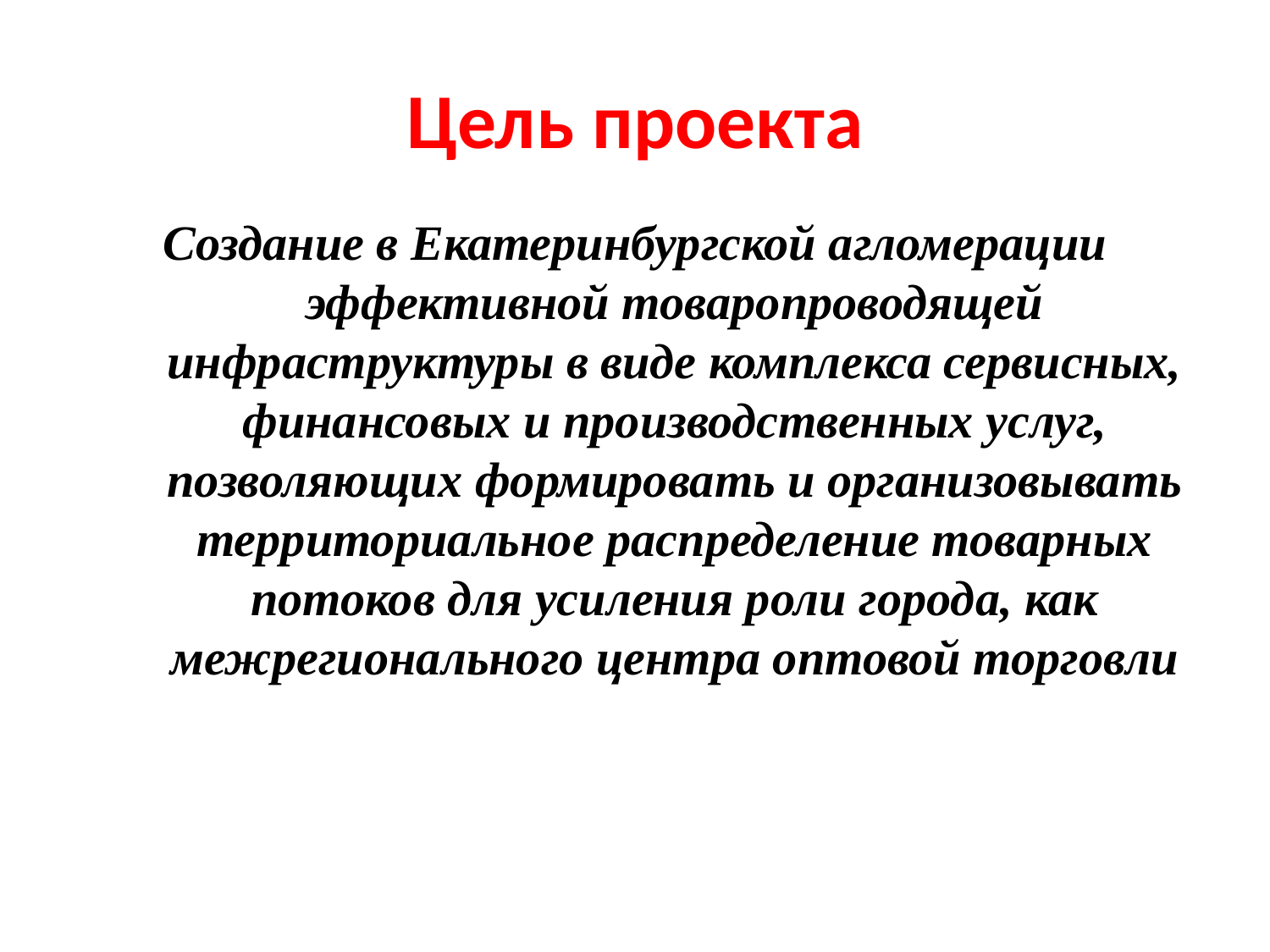

# Цель проекта
Создание в Екатеринбургской агломерации эффективной товаропроводящей инфраструктуры в виде комплекса сервисных, финансовых и производственных услуг, позволяющих формировать и организовывать территориальное распределение товарных потоков для усиления роли города, как межрегионального центра оптовой торговли